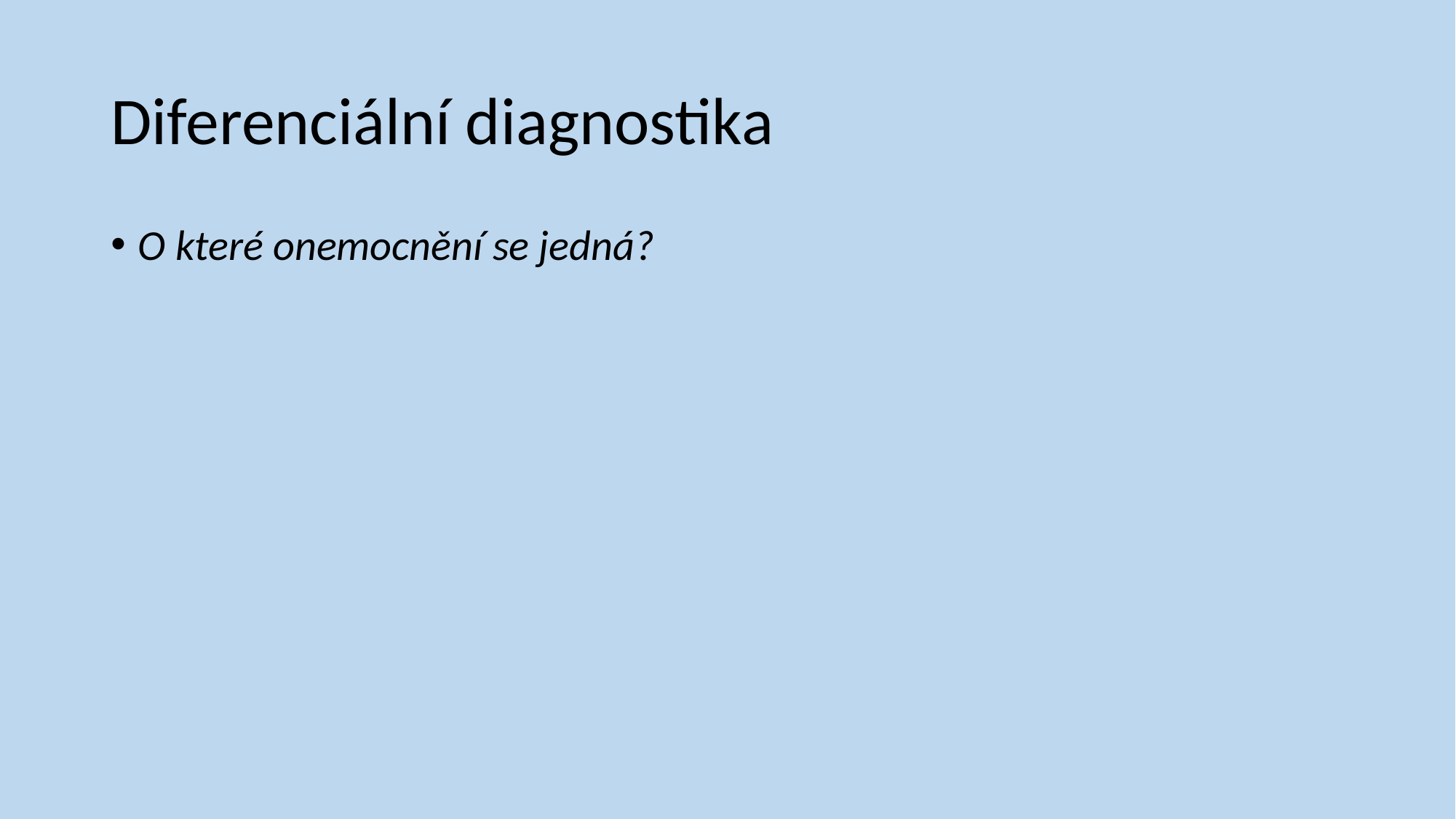

# Diferenciální diagnostika
O které onemocnění se jedná?